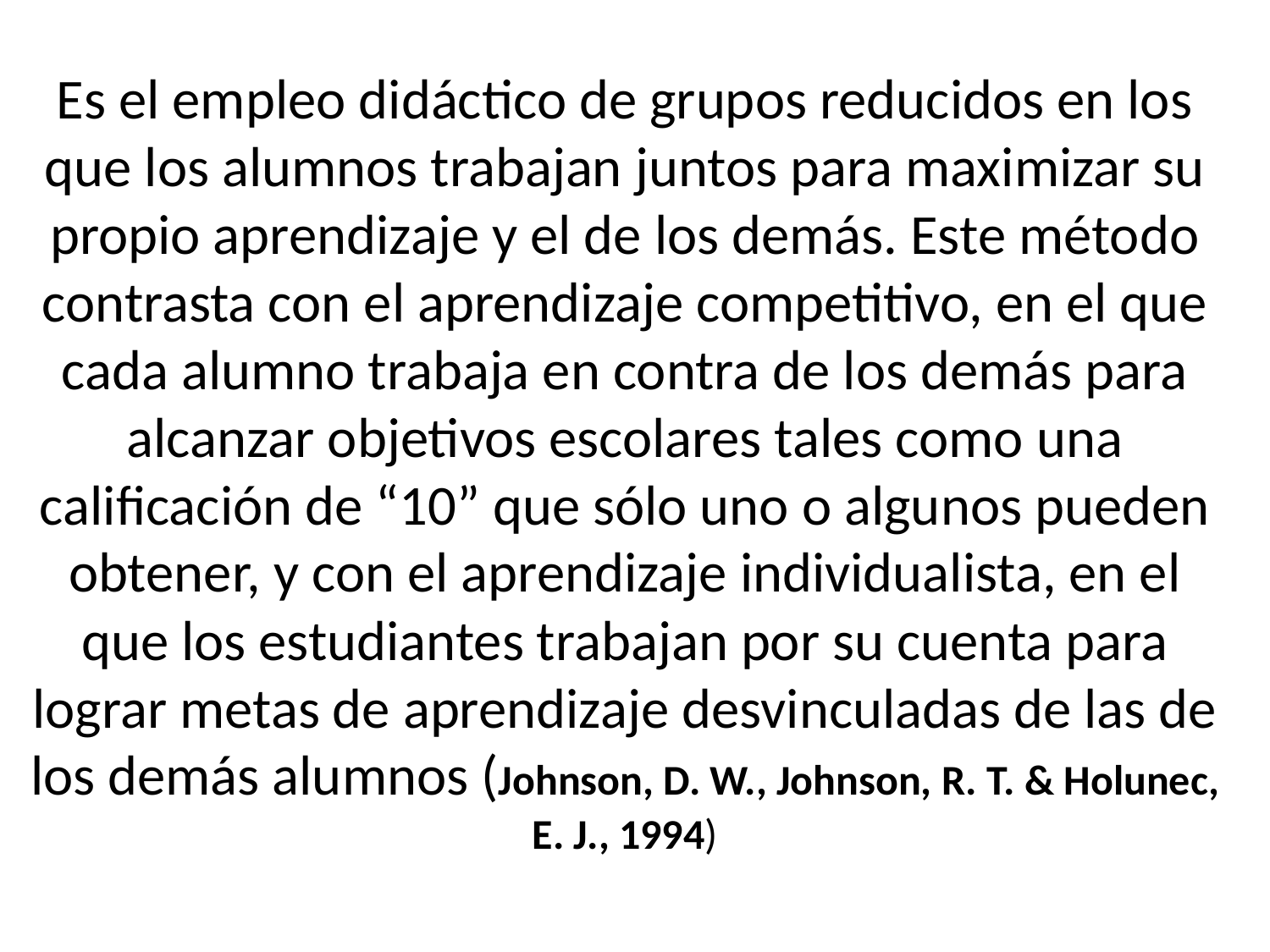

Es el empleo didáctico de grupos reducidos en los que los alumnos trabajan juntos para maximizar su propio aprendizaje y el de los demás. Este método contrasta con el aprendizaje competitivo, en el que cada alumno trabaja en contra de los demás para alcanzar objetivos escolares tales como una calificación de “10” que sólo uno o algunos pueden obtener, y con el aprendizaje individualista, en el que los estudiantes trabajan por su cuenta para lograr metas de aprendizaje desvinculadas de las de los demás alumnos (Johnson, D. W., Johnson, R. T. & Holunec, E. J., 1994)